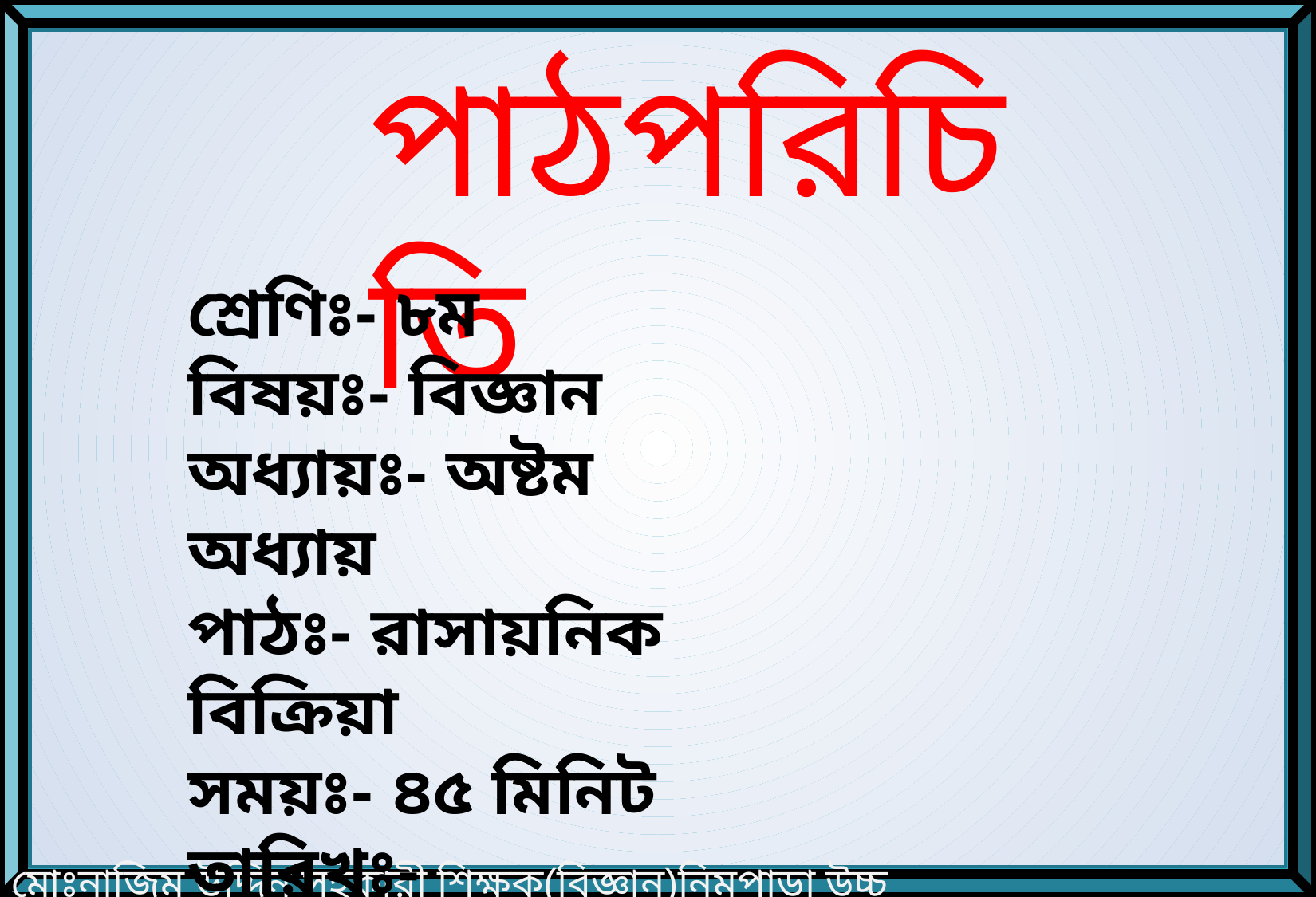

পাঠপরিচিতি
শ্রেণিঃ- ৮ম
বিষয়ঃ- বিজ্ঞান
অধ্যায়ঃ- অষ্টম অধ্যায়
পাঠঃ- রাসায়নিক বিক্রিয়া
সময়ঃ- ৪৫ মিনিট
তারিখঃ- ০৫/০৩/২০২০